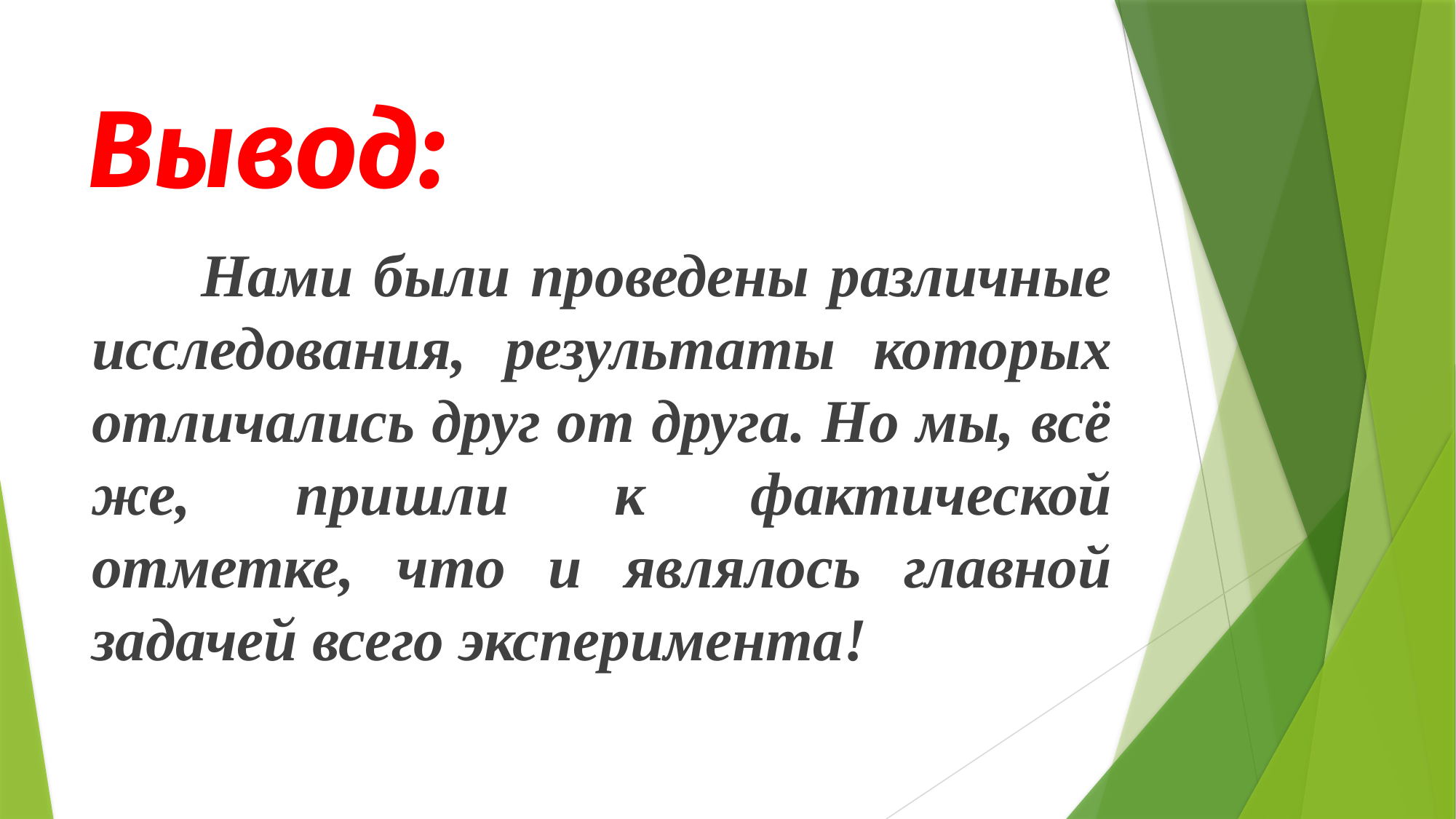

# Вывод:
	Нами были проведены различные исследования, результаты которых отличались друг от друга. Но мы, всё же, пришли к фактической отметке, что и являлось главной задачей всего эксперимента!